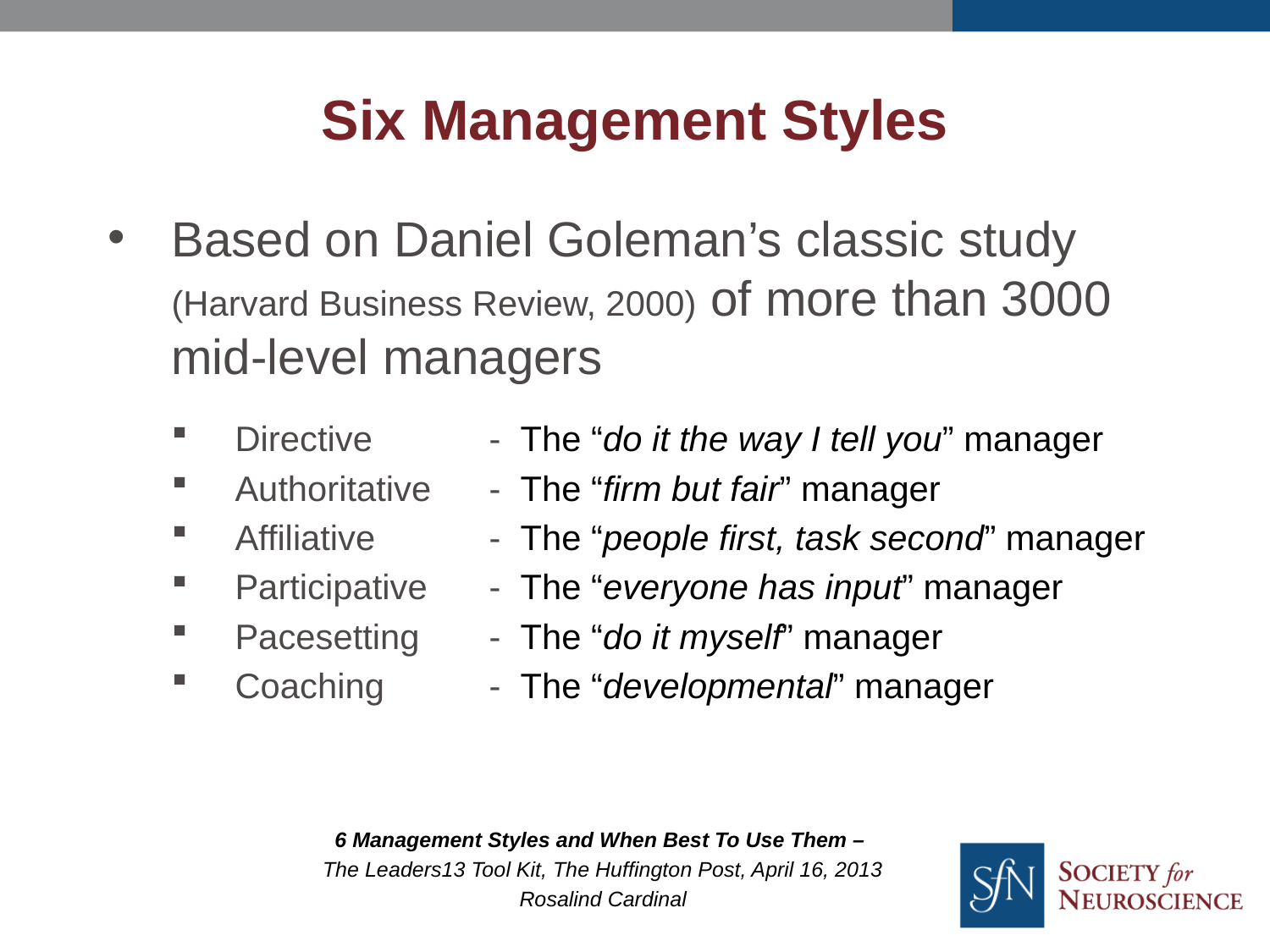

Six Management Styles
Based on Daniel Goleman’s classic study (Harvard Business Review, 2000) of more than 3000 mid-level managers

Directive 	-  The “do it the way I tell you” manager
Authoritative 	-  The “firm but fair” manager
Affiliative	-  The “people first, task second” manager
Participative	-  The “everyone has input” manager
Pacesetting	-  The “do it myself” manager
Coaching	-  The “developmental” manager

6 Management Styles and When Best To Use Them –
The Leaders13 Tool Kit, The Huffington Post, April 16, 2013
Rosalind Cardinal